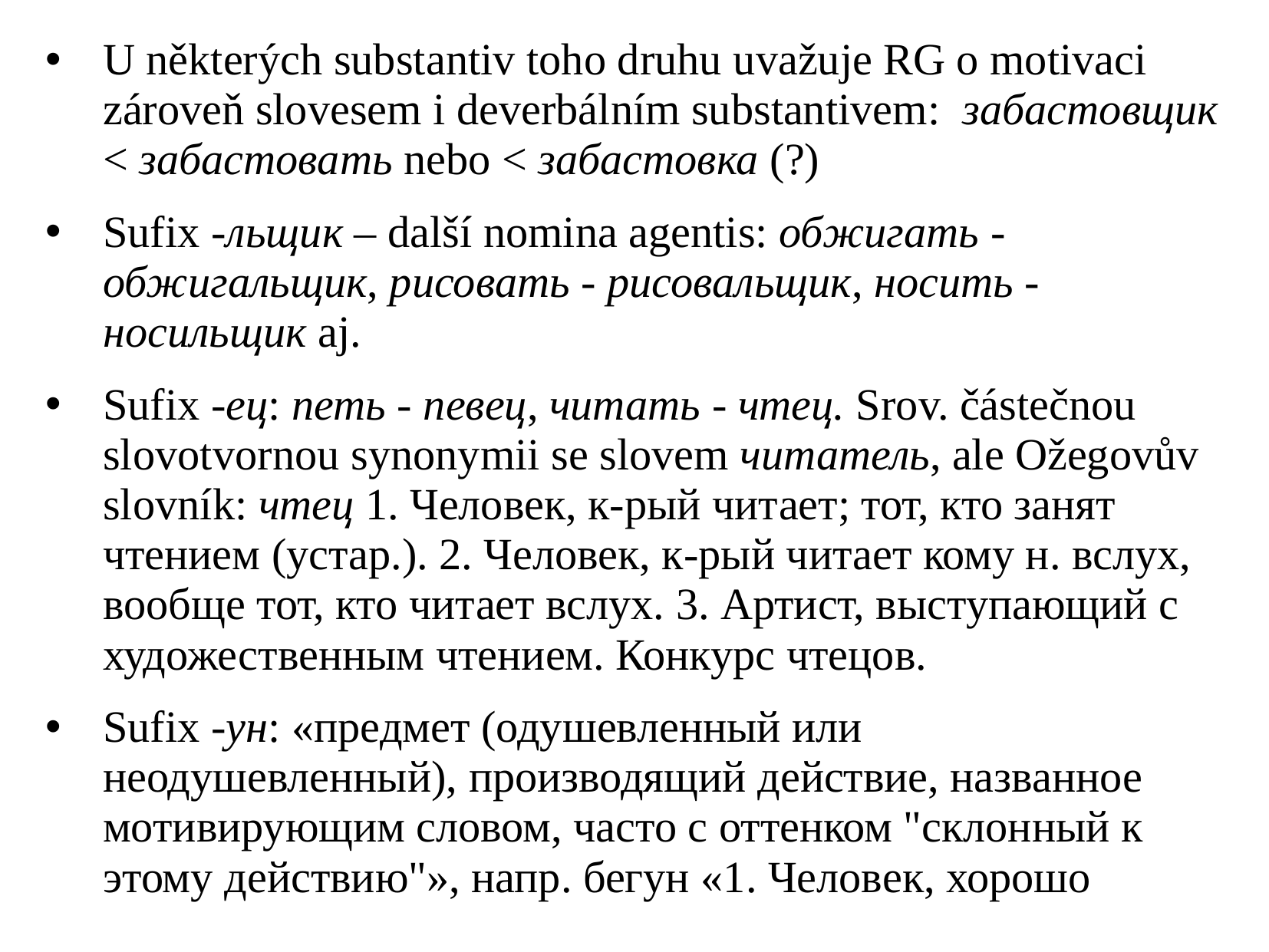

U některých substantiv toho druhu uvažuje RG o motivaci zároveň slovesem i deverbálním substantivem:  забастовщик < забастовать nebo < забастовка (?)
Sufix -льщик – další nomina agentis: обжигать - обжигальщик, рисовать - рисовальщик, носить - носильщик aj.
Sufix -ец: петь - певец, читать - чтец. Srov. částečnou slovotvornou synonymii se slovem читатель, ale Ožegovův slovník: чтец 1. Человек, к-рый читает; тот, кто занят чтением (устар.). 2. Человек, к-рый читает кому н. вслух, вообще тот, кто читает вслух. 3. Артист, выступающий с художественным чтением. Конкурс чтецов.
Sufix -ун: «предмет (одушевленный или неодушевленный), производящий действие, названное мотивирующим словом, часто с оттенком "склонный к этому действию"», напр. бегун «1. Человек, хорошо